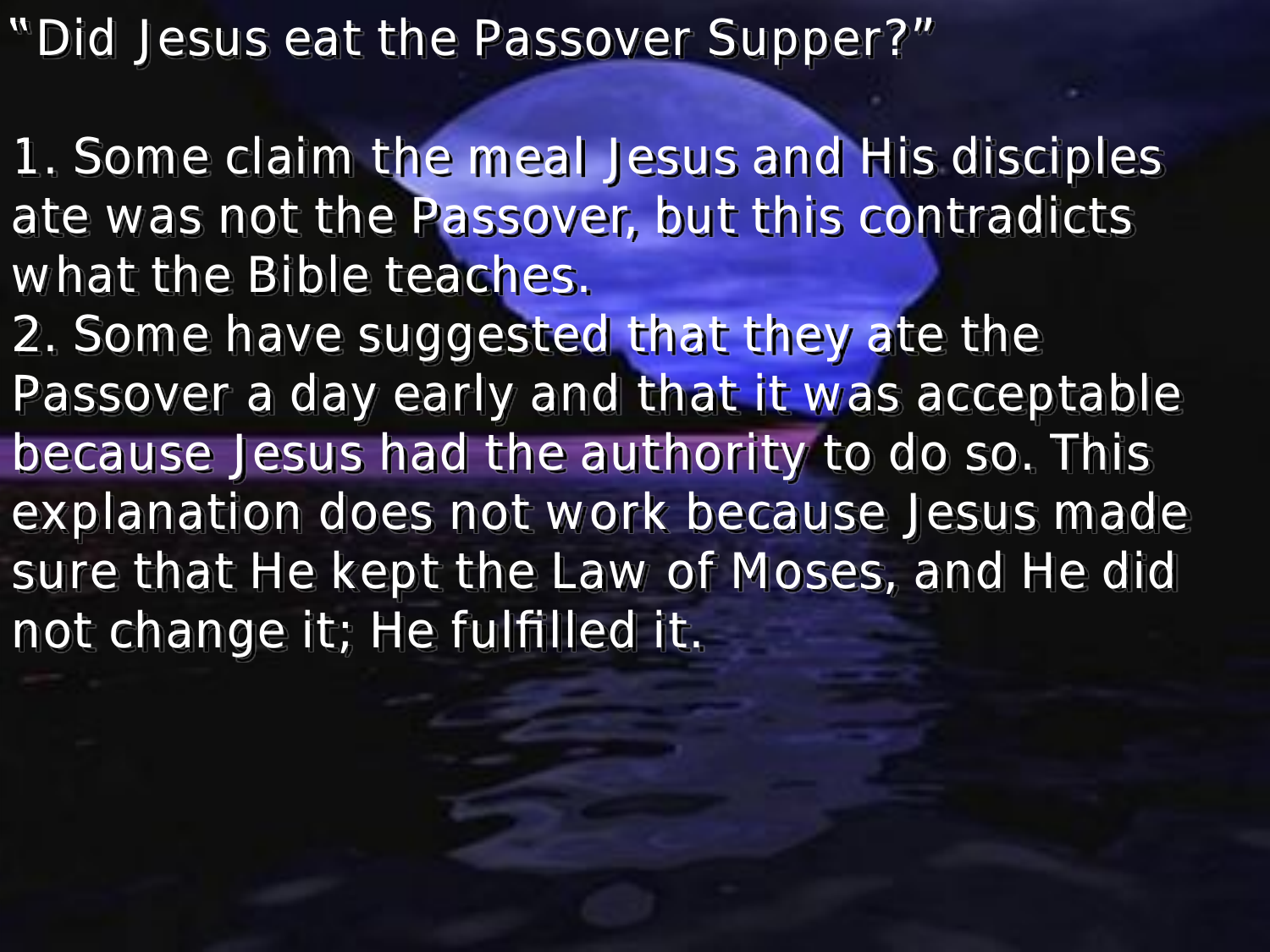

“Did Jesus eat the Passover Supper?”

1. Some claim the meal Jesus and His disciples ate was not the Passover, but this contradicts what the Bible teaches.
2. Some have suggested that they ate the Passover a day early and that it was acceptable because Jesus had the authority to do so. This explanation does not work because Jesus made sure that He kept the Law of Moses, and He did not change it; He fulfilled it.